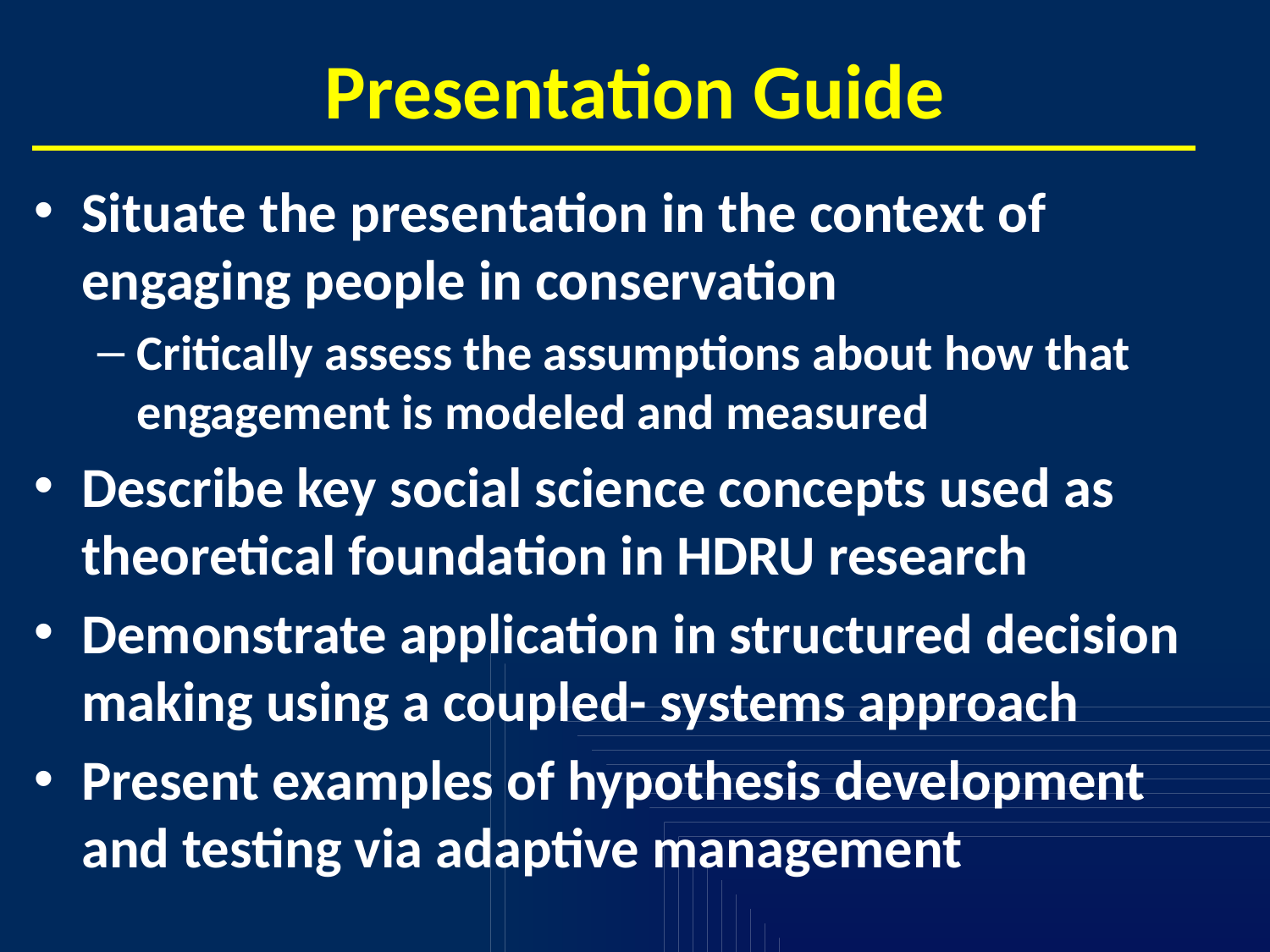

# Presentation Guide
Situate the presentation in the context of engaging people in conservation
Critically assess the assumptions about how that engagement is modeled and measured
Describe key social science concepts used as theoretical foundation in HDRU research
Demonstrate application in structured decision making using a coupled- systems approach
Present examples of hypothesis development and testing via adaptive management